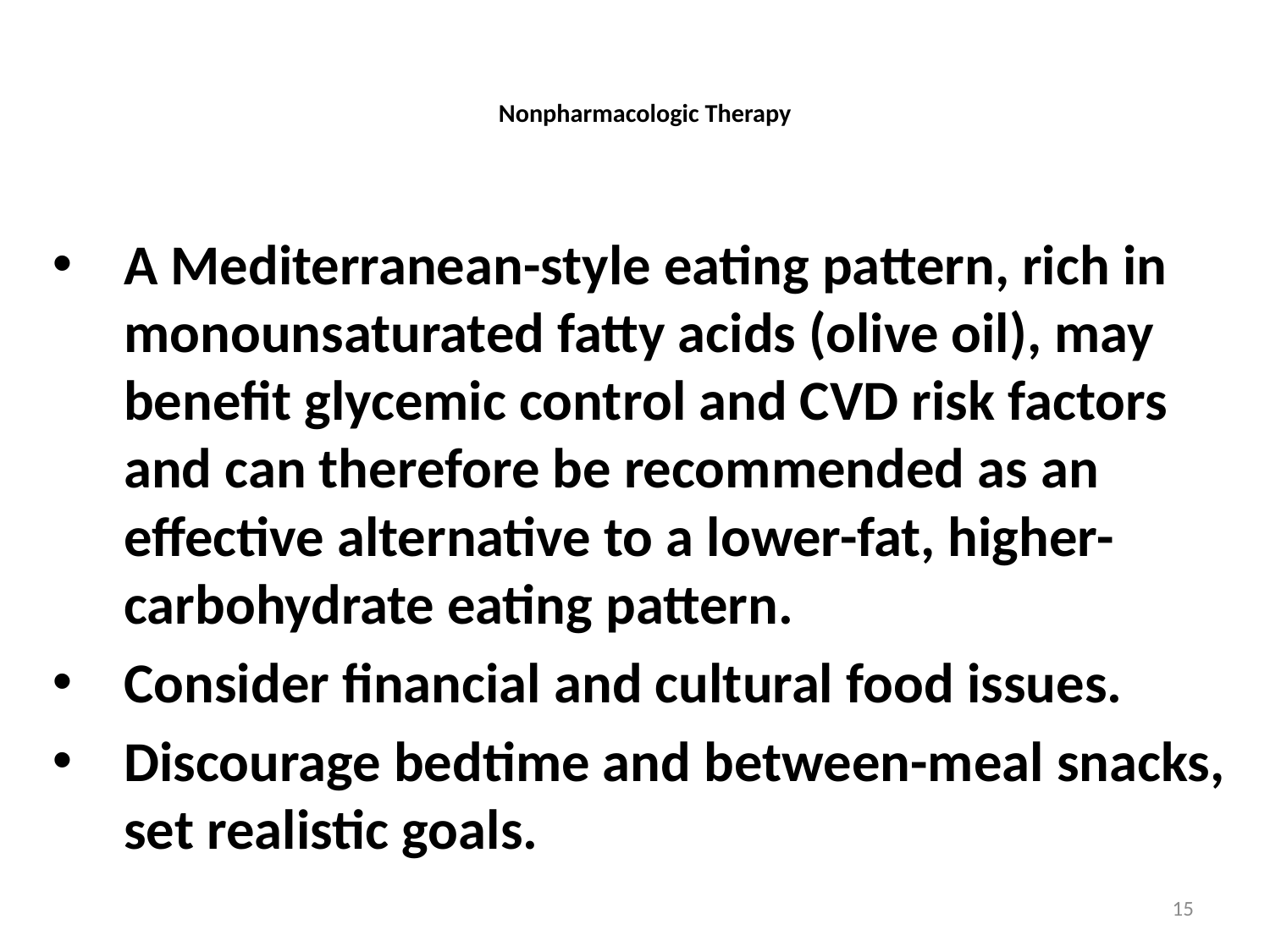

# Nonpharmacologic Therapy
A Mediterranean-style eating pattern, rich in monounsaturated fatty acids (olive oil), may benefit glycemic control and CVD risk factors and can therefore be recommended as an effective alternative to a lower-fat, higher-carbohydrate eating pattern.
Consider financial and cultural food issues.
Discourage bedtime and between-meal snacks, set realistic goals.

15